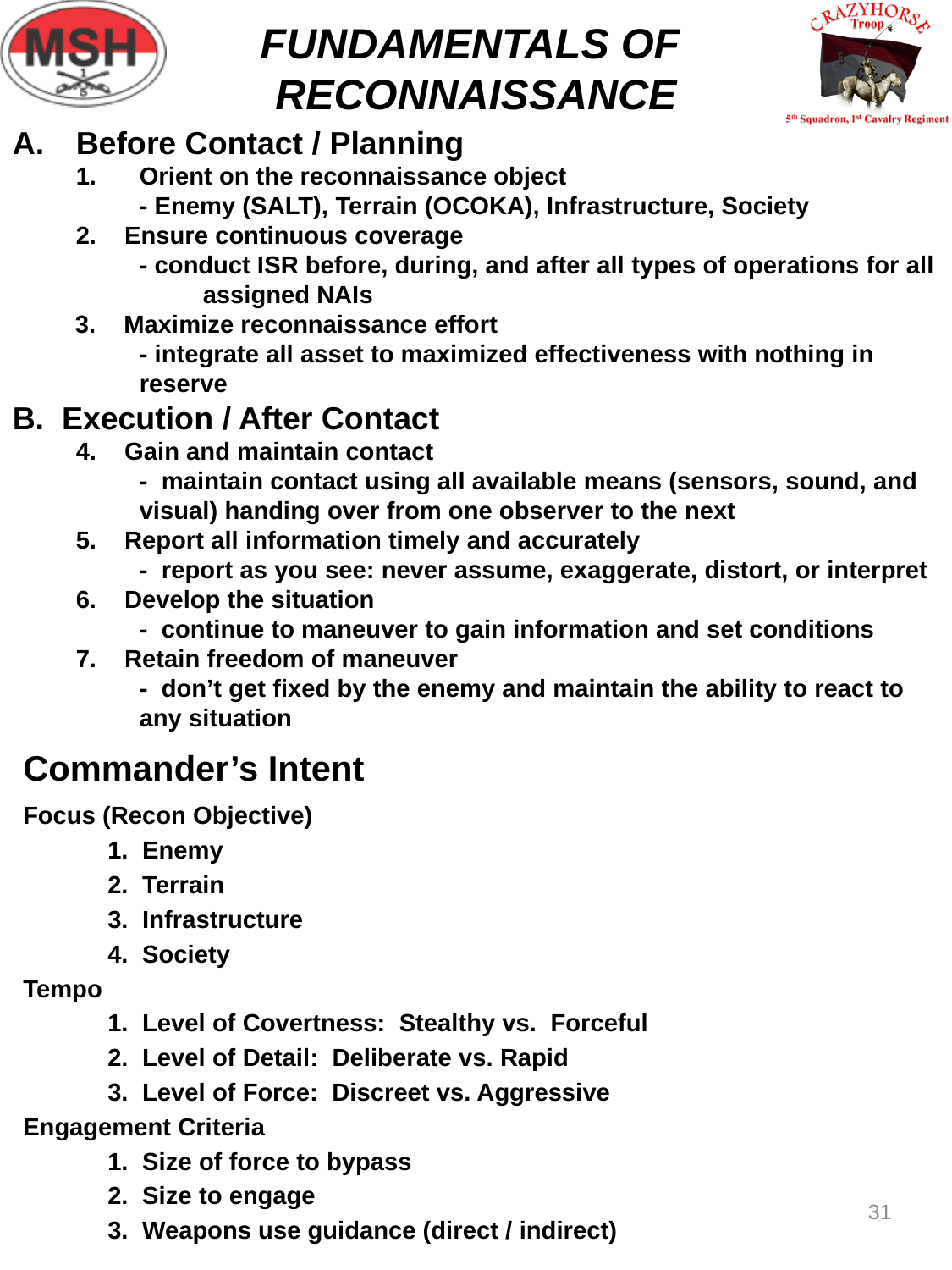

FUNDAMENTALS OF
RECONNAISSANCE
Before Contact / Planning
Orient on the reconnaissance object
	- Enemy (SALT), Terrain (OCOKA), Infrastructure, Society
2.    Ensure continuous coverage
- conduct ISR before, during, and after all types of operations for all assigned NAIs
         3.    Maximize reconnaissance effort
	- integrate all asset to maximized effectiveness with nothing in
	reserve
B.  Execution / After Contact
4.    Gain and maintain contact
	-  maintain contact using all available means (sensors, sound, and visual) handing over from one observer to the next
5.    Report all information timely and accurately
	-  report as you see: never assume, exaggerate, distort, or interpret
6.    Develop the situation
	-  continue to maneuver to gain information and set conditions
7.    Retain freedom of maneuver
	-  don’t get fixed by the enemy and maintain the ability to react to any situation
Commander’s Intent
Focus (Recon Objective)
	1.  Enemy
	2.  Terrain
	3.  Infrastructure
	4.  Society
Tempo
	1.  Level of Covertness:  Stealthy vs.  Forceful
	2.  Level of Detail:  Deliberate vs. Rapid
	3.  Level of Force:  Discreet vs. Aggressive
Engagement Criteria
	1.  Size of force to bypass
	2.  Size to engage
	3.  Weapons use guidance (direct / indirect)
31